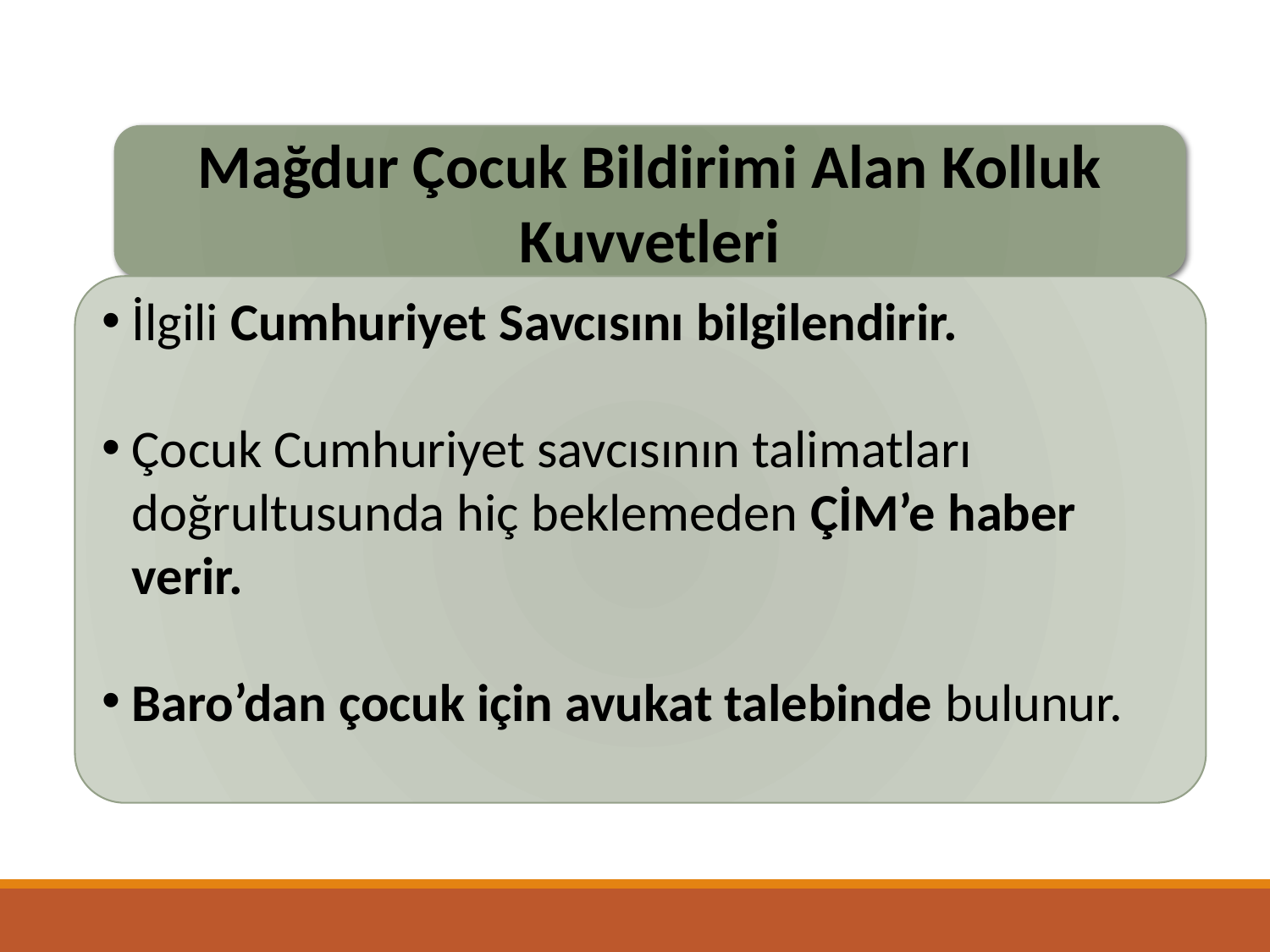

#
Mağdur Çocuk Bildirimi Alan Kolluk Kuvvetleri
İlgili Cumhuriyet Savcısını bilgilendirir.

Çocuk Cumhuriyet savcısının talimatları doğrultusunda hiç beklemeden ÇİM’e haber verir.

Baro’dan çocuk için avukat talebinde bulunur.